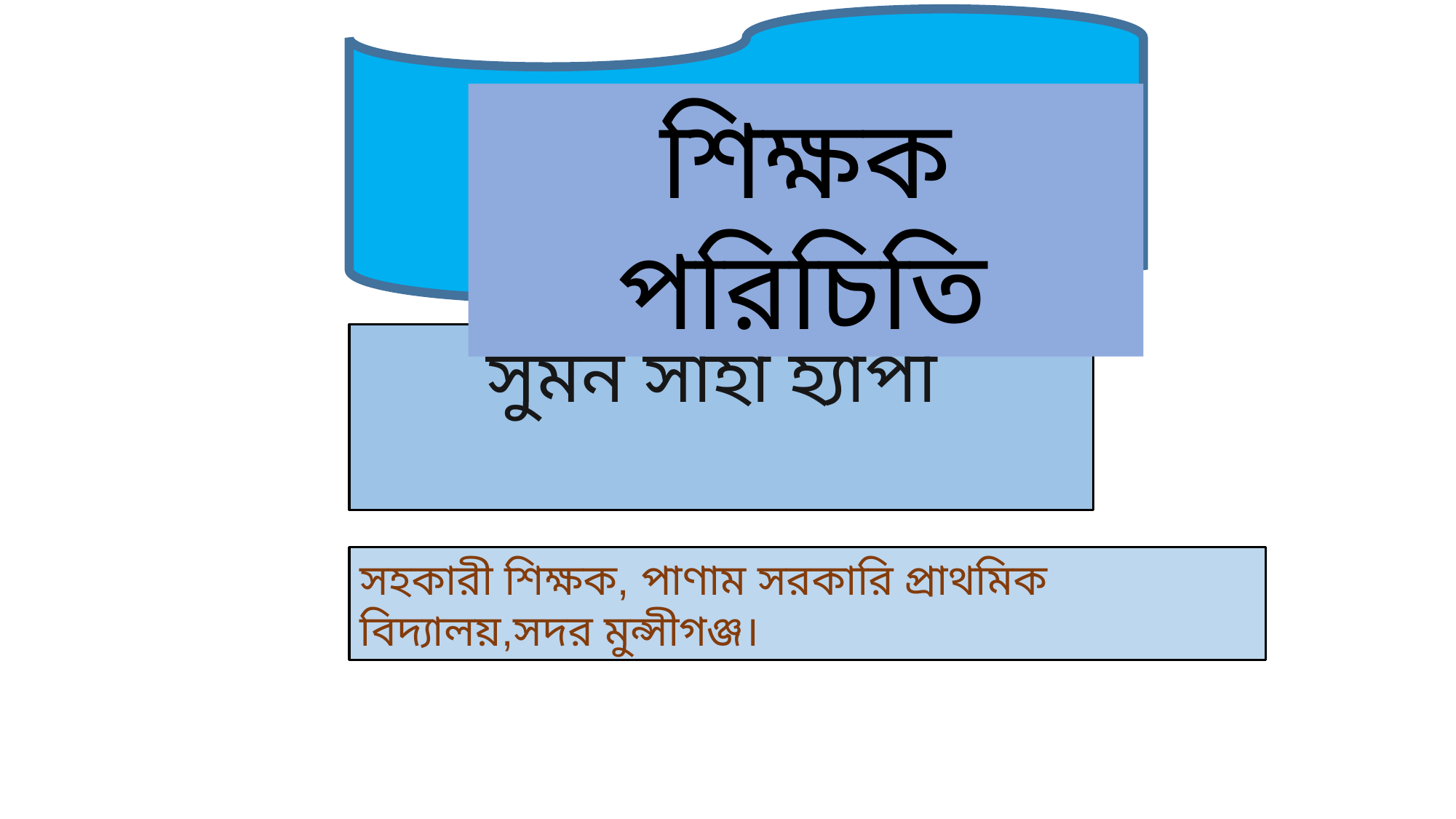

শিক্ষক পরিচিতি
সুমন সাহা হ্যাপী

সহকারী শিক্ষক, পাণাম সরকারি প্রাথমিক বিদ্যালয়,সদর মুন্সীগঞ্জ।